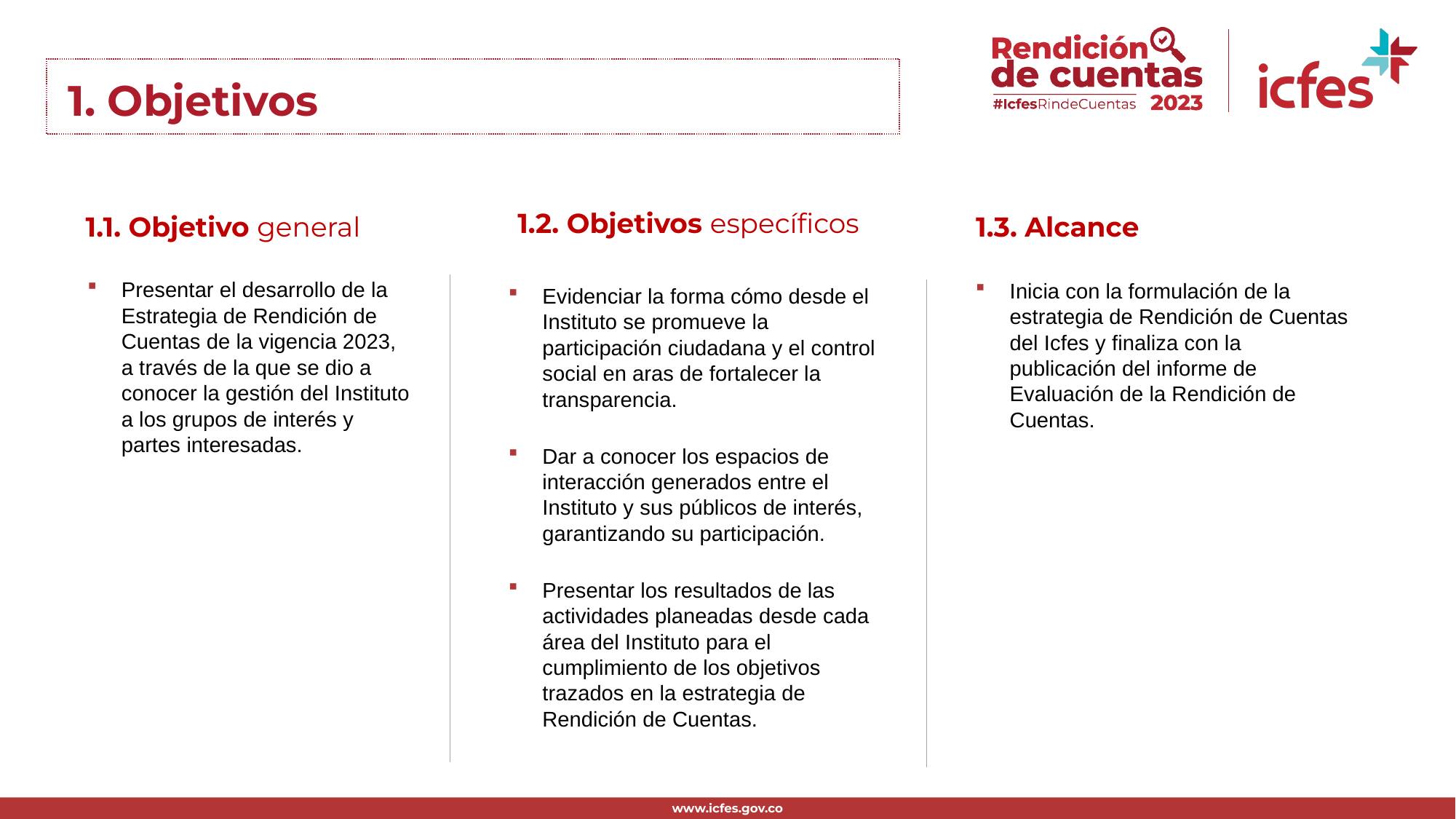

.

1. Objetivos
1.2. Objetivos específicos
1.1. Objetivo general
1.3. Alcance
Presentar el desarrollo de la Estrategia de Rendición de Cuentas de la vigencia 2023, a través de la que se dio a conocer la gestión del Instituto a los grupos de interés y partes interesadas.

Inicia con la formulación de la estrategia de Rendición de Cuentas del Icfes y finaliza con la publicación del informe de Evaluación de la Rendición de Cuentas.
Evidenciar la forma cómo desde el Instituto se promueve la participación ciudadana y el control social en aras de fortalecer la transparencia.

Dar a conocer los espacios de interacción generados entre el Instituto y sus públicos de interés, garantizando su participación.

Presentar los resultados de las actividades planeadas desde cada área del Instituto para el cumplimiento de los objetivos trazados en la estrategia de Rendición de Cuentas.